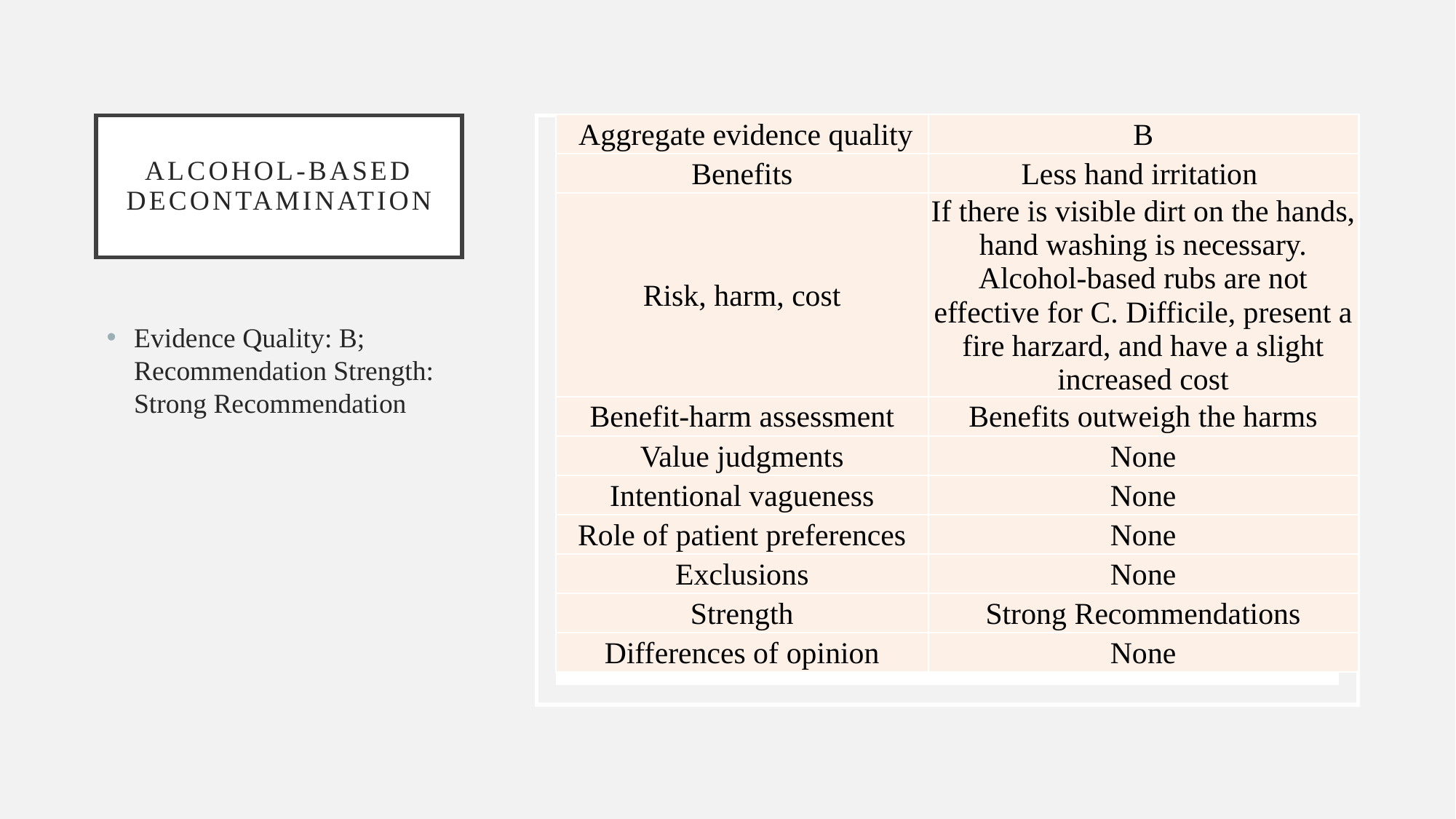

| Aggregate evidence quality | B |
| --- | --- |
| Benefits | Less hand irritation |
| Risk, harm, cost | If there is visible dirt on the hands, hand washing is necessary. Alcohol-based rubs are not effective for C. Difficile, present a fire harzard, and have a slight increased cost |
| Benefit-harm assessment | Benefits outweigh the harms |
| Value judgments | None |
| Intentional vagueness | None |
| Role of patient preferences | None |
| Exclusions | None |
| Strength | Strong Recommendations |
| Differences of opinion | None |
# Alcohol-based decontamination

Evidence Quality: B; Recommendation Strength: Strong Recommendation